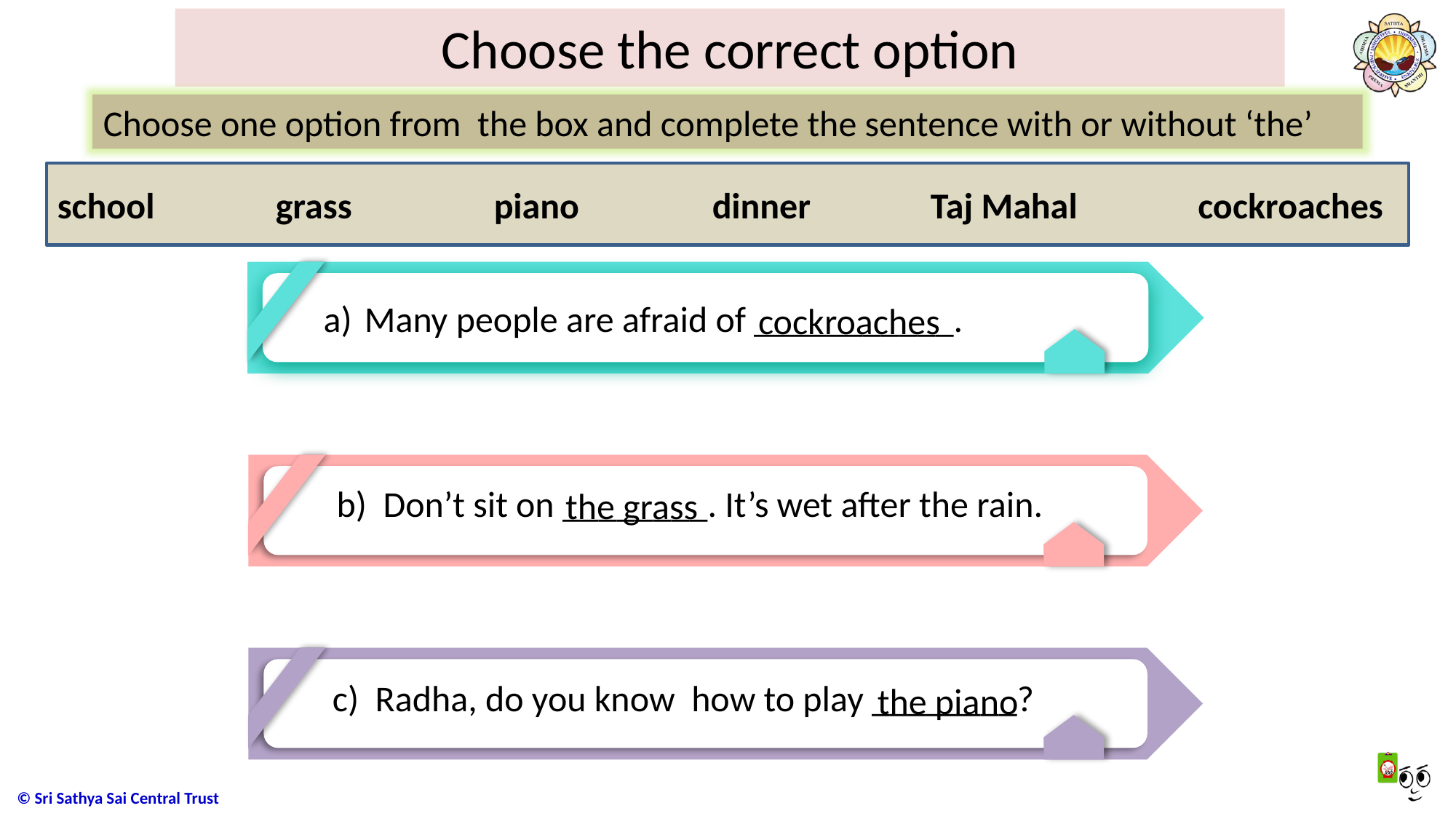

# Choose the correct option
Choose one option from  the box and complete the sentence with or without ‘the’

school		grass		piano		dinner		Taj Mahal	      cockroaches

Many people are afraid of ___________.

cockroaches

b)  Don’t sit on ________. It’s wet after the rain.

the grass

c)  Radha, do you know  how to play ________?

 the piano